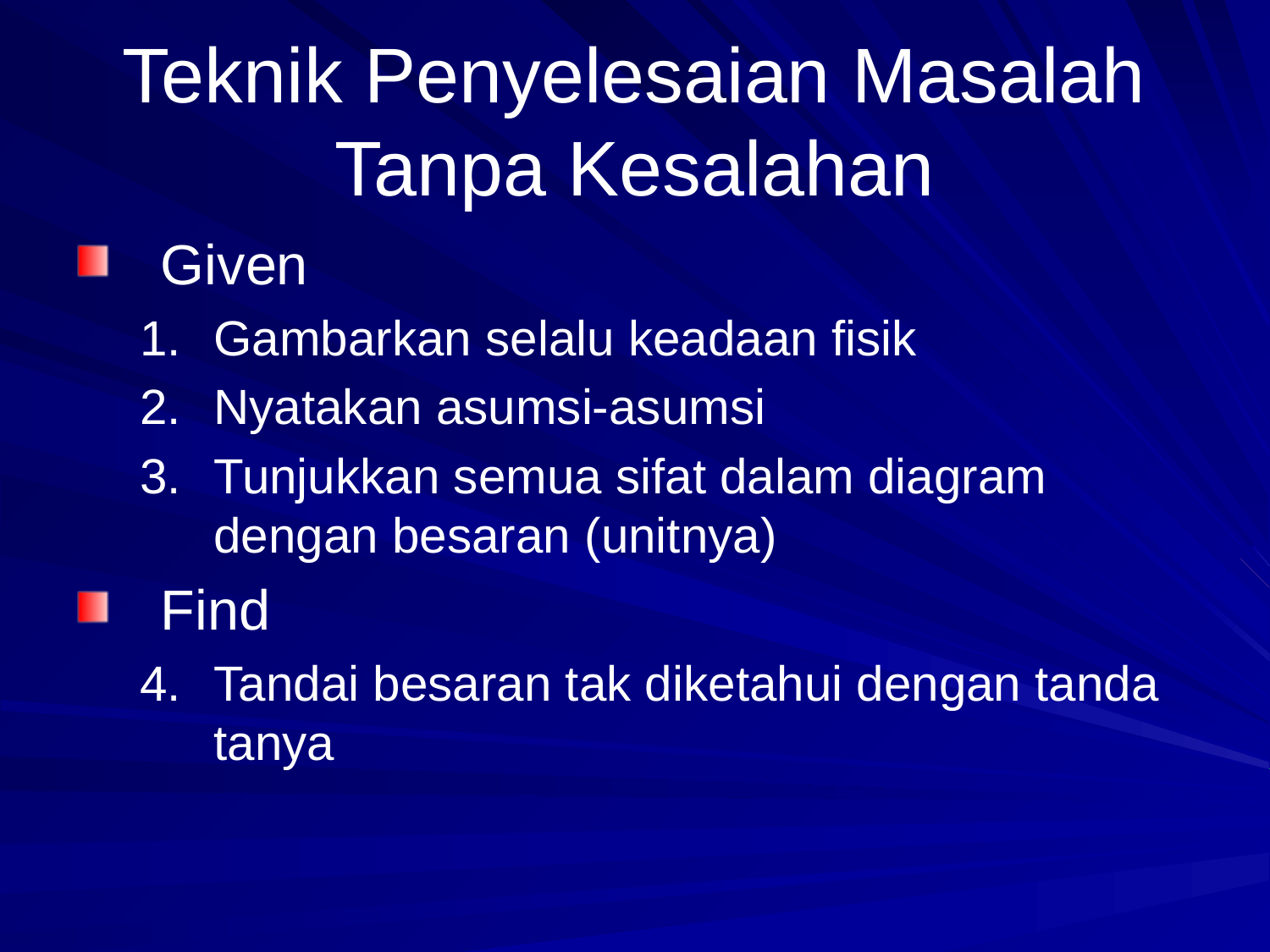

# Teknik Penyelesaian Masalah Tanpa Kesalahan
Given
Gambarkan selalu keadaan fisik
Nyatakan asumsi-asumsi
Tunjukkan semua sifat dalam diagram dengan besaran (unitnya)
Find
Tandai besaran tak diketahui dengan tanda tanya